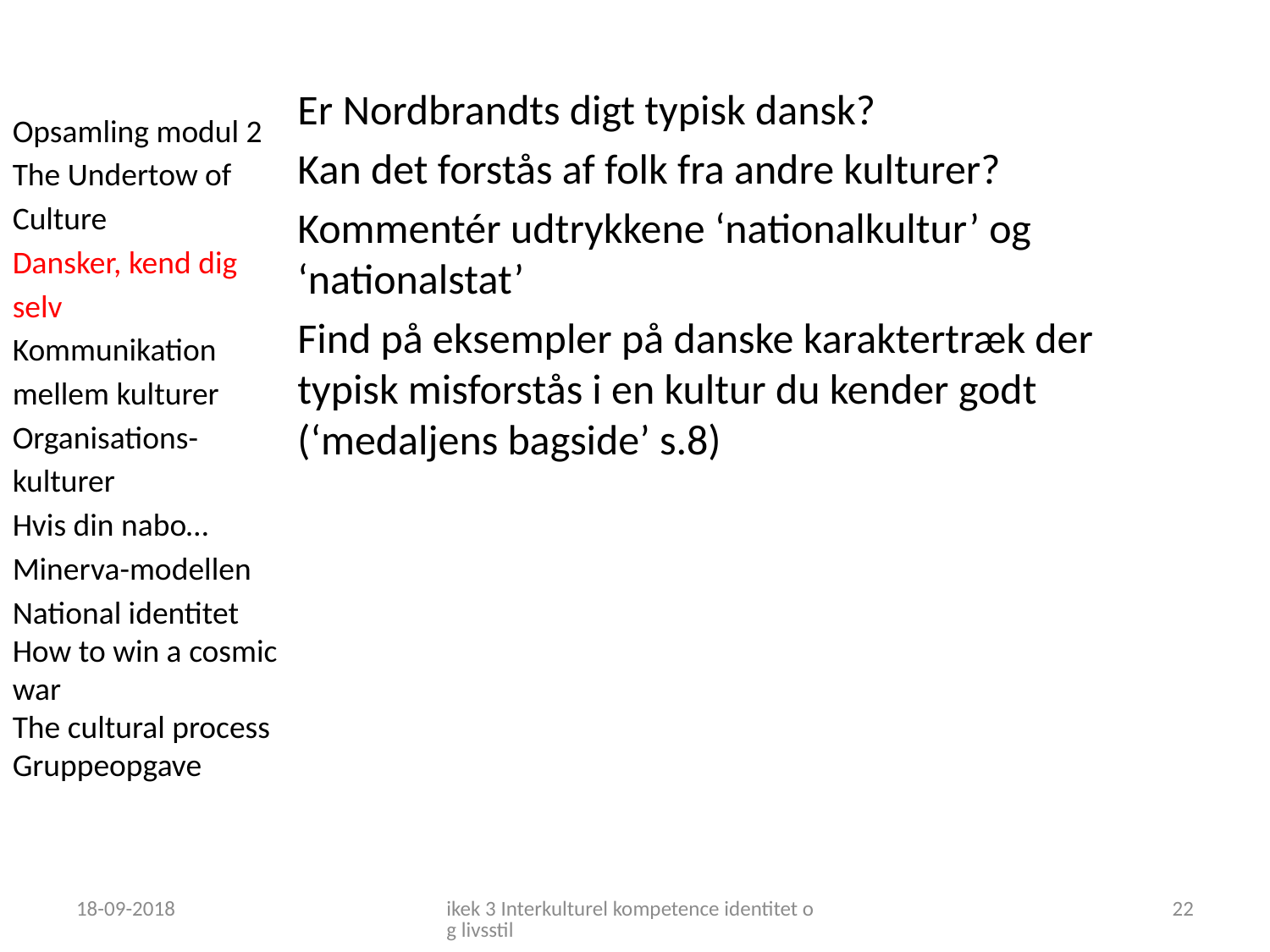

Er Nordbrandts digt typisk dansk?
Kan det forstås af folk fra andre kulturer?
Kommentér udtrykkene ‘nationalkultur’ og ‘nationalstat’
Find på eksempler på danske karaktertræk der typisk misforstås i en kultur du kender godt (‘medaljens bagside’ s.8)

Opsamling modul 2
The Undertow of Culture
Dansker, kend dig selv
Kommunikation mellem kulturer
Organisations-kulturer
Hvis din nabo…
Minerva-modellen
National identitet
How to win a cosmic war
The cultural process
Gruppeopgave
18-09-2018
ikek 3 Interkulturel kompetence identitet og livsstil
22